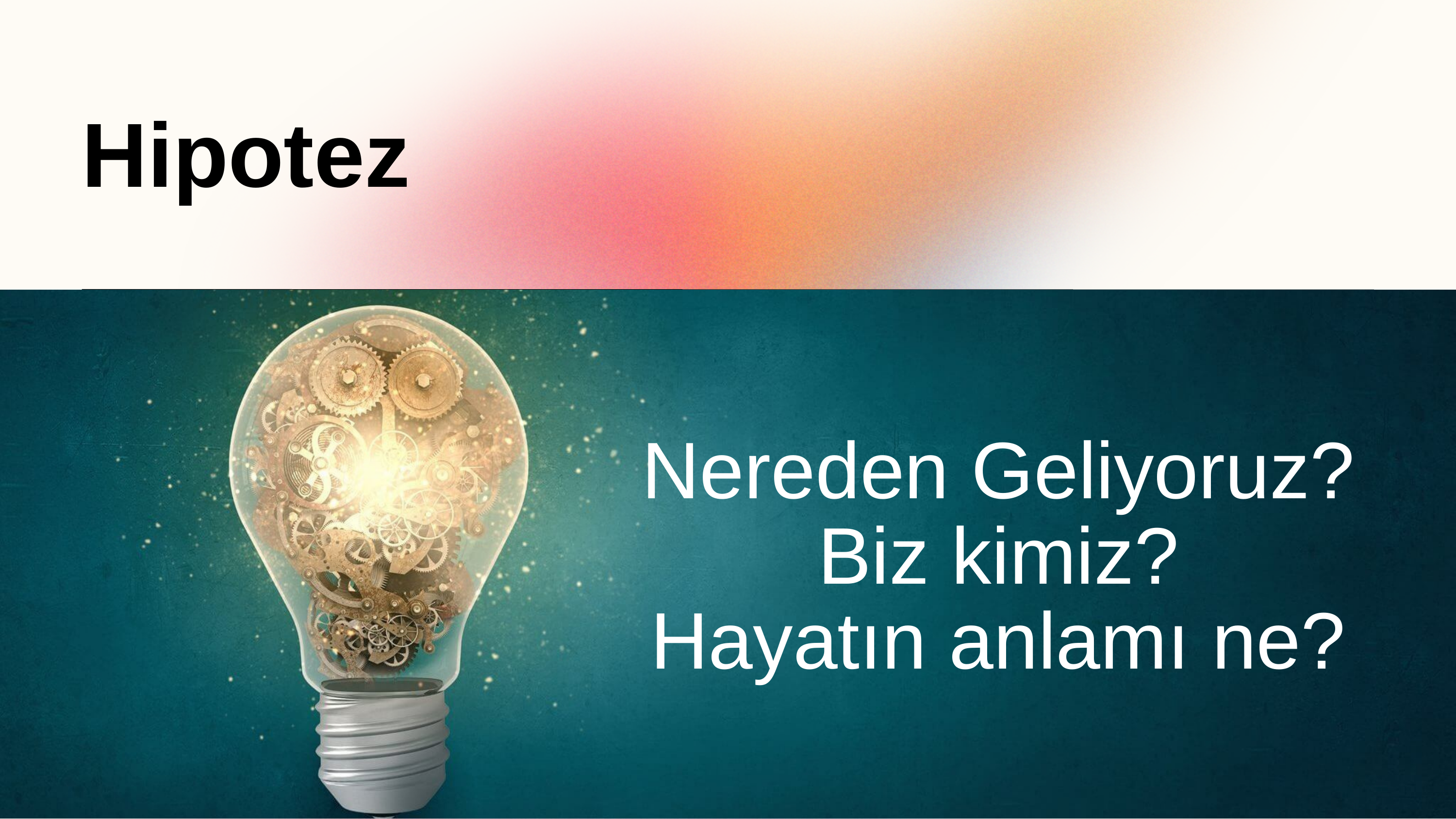

Hipotez

Hipotezinizi buraya yazın
Önerilen hipotezinizi kısaca detaylandırın.

Hipotezinizi buraya yazın
Önerilen hipotezinizi kısaca detaylandırın.

Hipotezinizi buraya yazın
Önerilen hipotezinizi kısaca detaylandırın.
Nereden Geliyoruz?
Biz kimiz?
Hayatın anlamı ne?